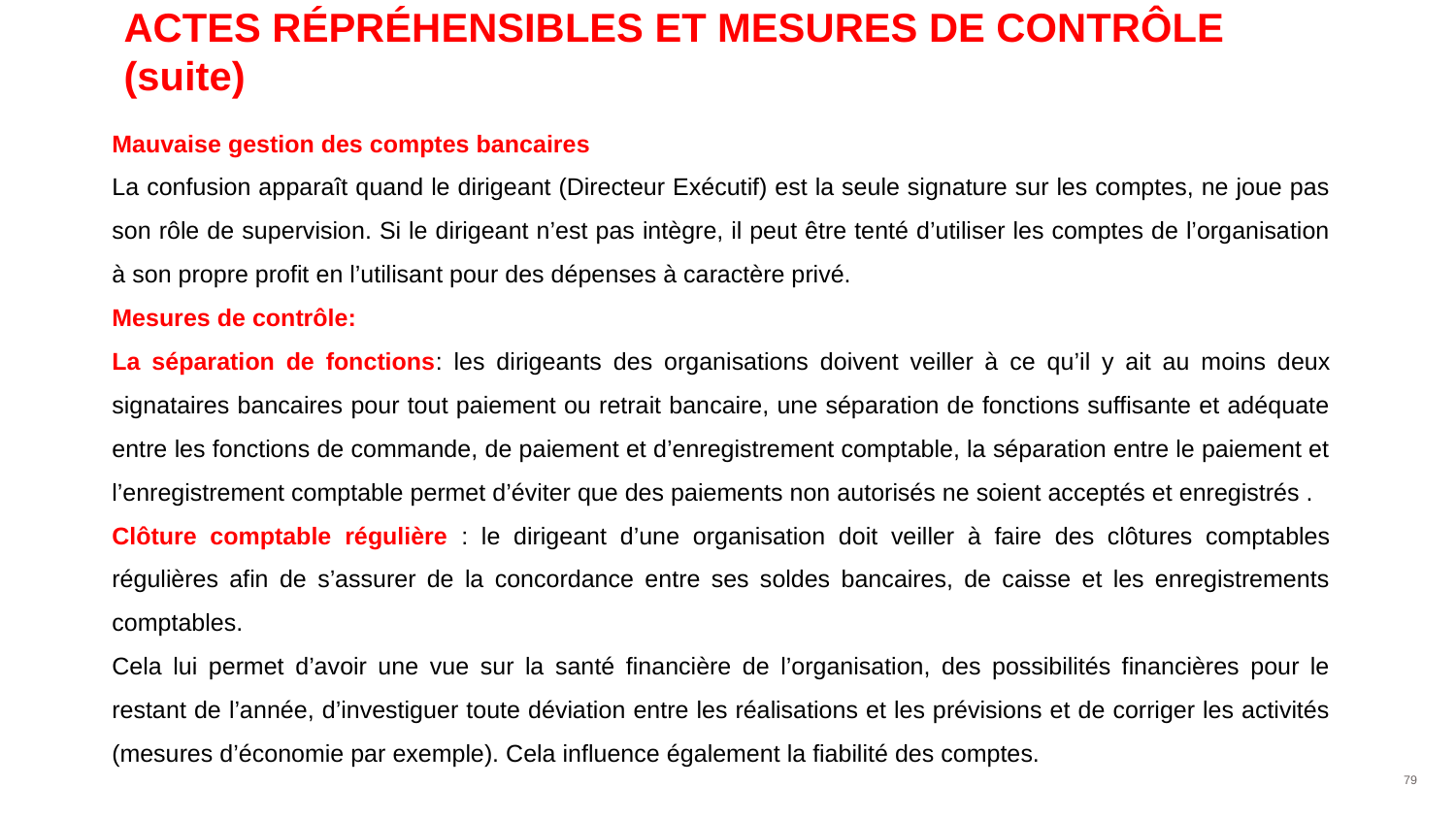

# ACTES RÉPRÉHENSIBLES ET MESURES DE CONTRÔLE (suite)
Mauvaise gestion des comptes bancaires
La confusion apparaît quand le dirigeant (Directeur Exécutif) est la seule signature sur les comptes, ne joue pas son rôle de supervision. Si le dirigeant n’est pas intègre, il peut être tenté d’utiliser les comptes de l’organisation à son propre profit en l’utilisant pour des dépenses à caractère privé.
Mesures de contrôle:
La séparation de fonctions: les dirigeants des organisations doivent veiller à ce qu’il y ait au moins deux signataires bancaires pour tout paiement ou retrait bancaire, une séparation de fonctions suffisante et adéquate entre les fonctions de commande, de paiement et d’enregistrement comptable, la séparation entre le paiement et l’enregistrement comptable permet d’éviter que des paiements non autorisés ne soient acceptés et enregistrés .
Clôture comptable régulière : le dirigeant d’une organisation doit veiller à faire des clôtures comptables régulières afin de s’assurer de la concordance entre ses soldes bancaires, de caisse et les enregistrements comptables.
Cela lui permet d’avoir une vue sur la santé financière de l’organisation, des possibilités financières pour le restant de l’année, d’investiguer toute déviation entre les réalisations et les prévisions et de corriger les activités (mesures d’économie par exemple). Cela influence également la fiabilité des comptes.

79